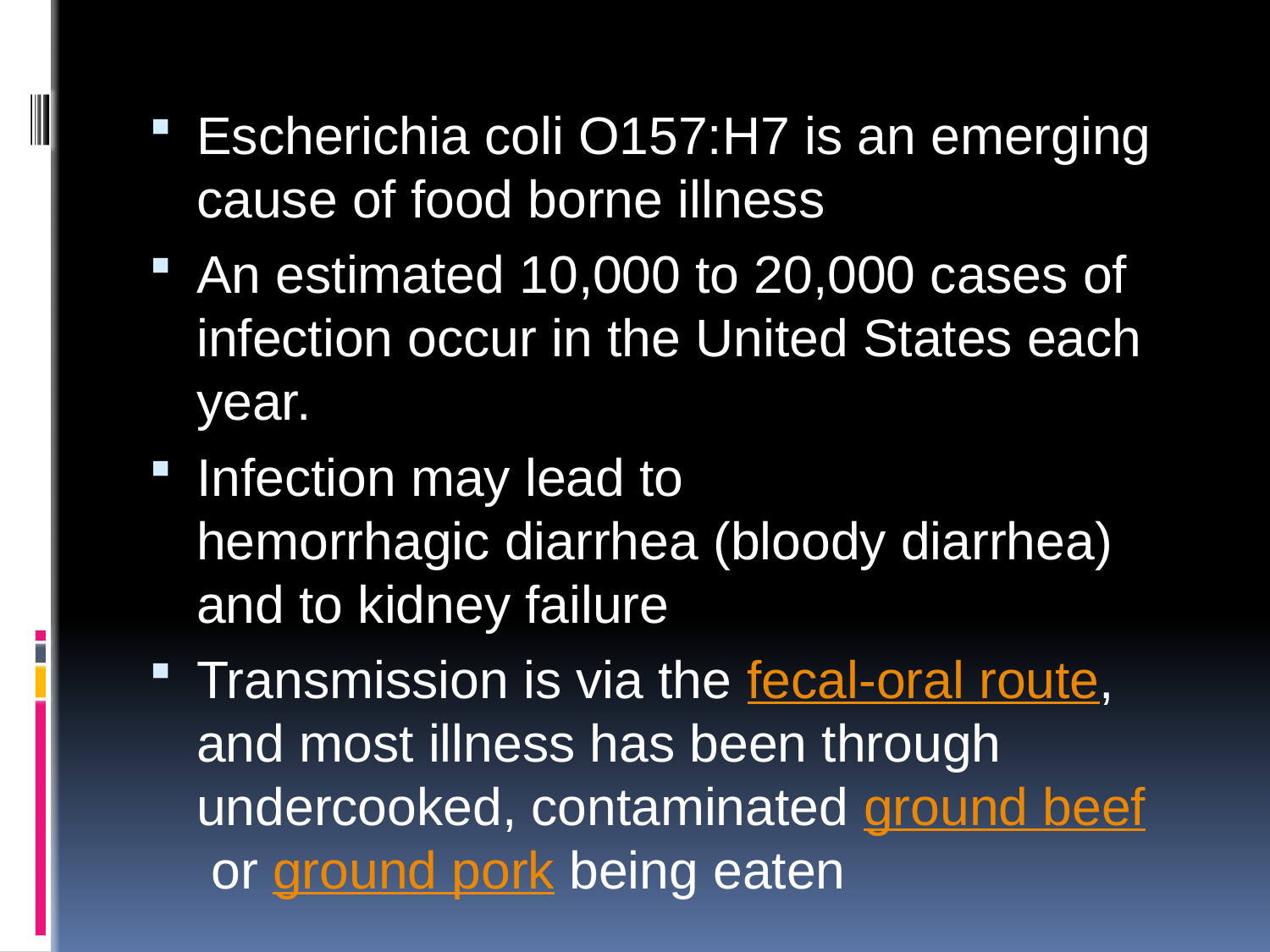

#
Escherichia coli O157:H7 is an emerging cause of food borne illness
An estimated 10,000 to 20,000 cases of infection occur in the United States each year.
Infection may lead to hemorrhagic diarrhea (bloody diarrhea) and to kidney failure
Transmission is via the fecal-oral route, and most illness has been through undercooked, contaminated ground beef or ground pork being eaten